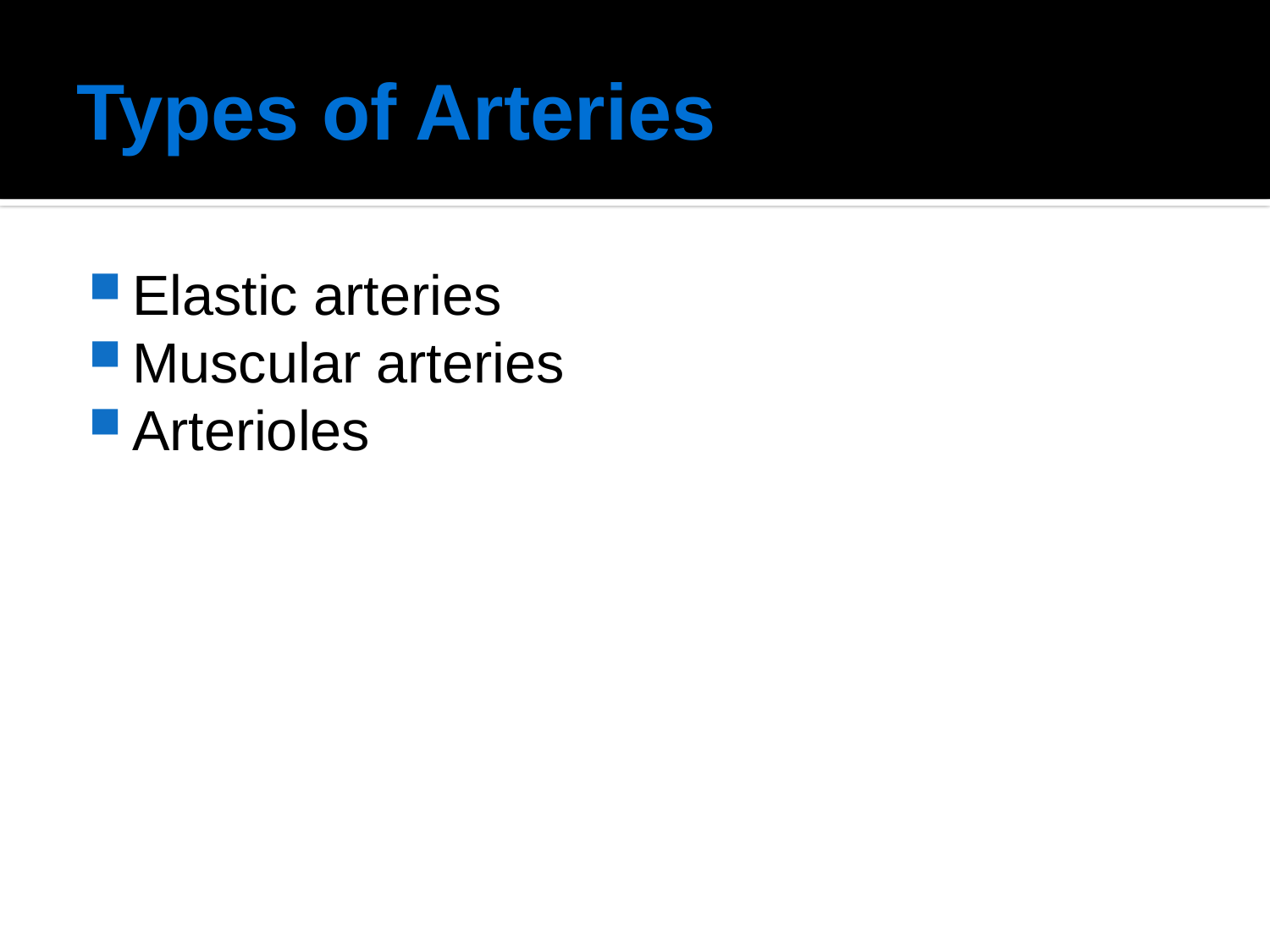

# Types of Arteries
Elastic arteries
Muscular arteries
Arterioles